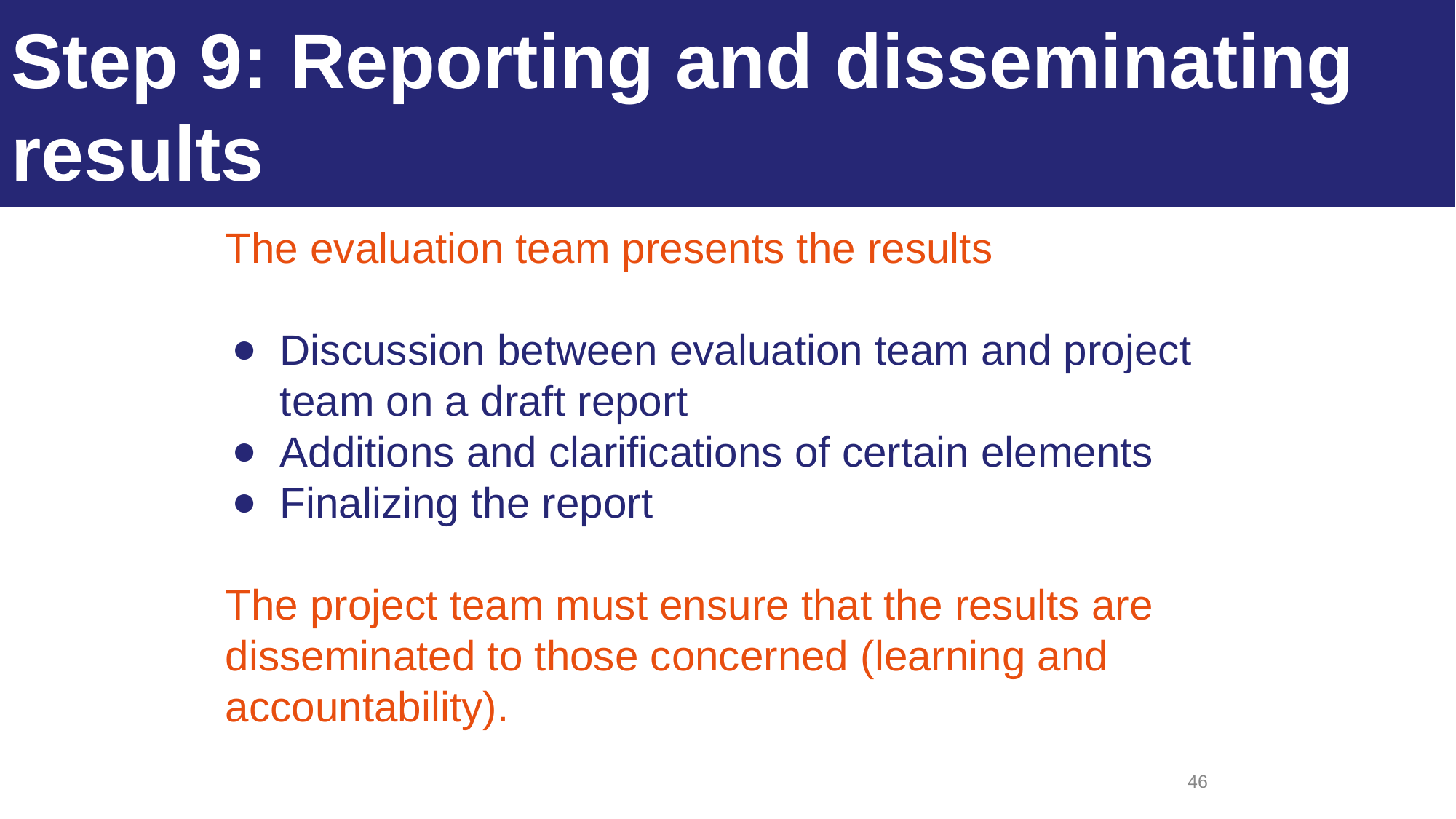

Step 9: Reporting and disseminating results
The evaluation team presents the results

Discussion between evaluation team and project team on a draft report
Additions and clarifications of certain elements
Finalizing the report

The project team must ensure that the results are disseminated to those concerned (learning and accountability).

46